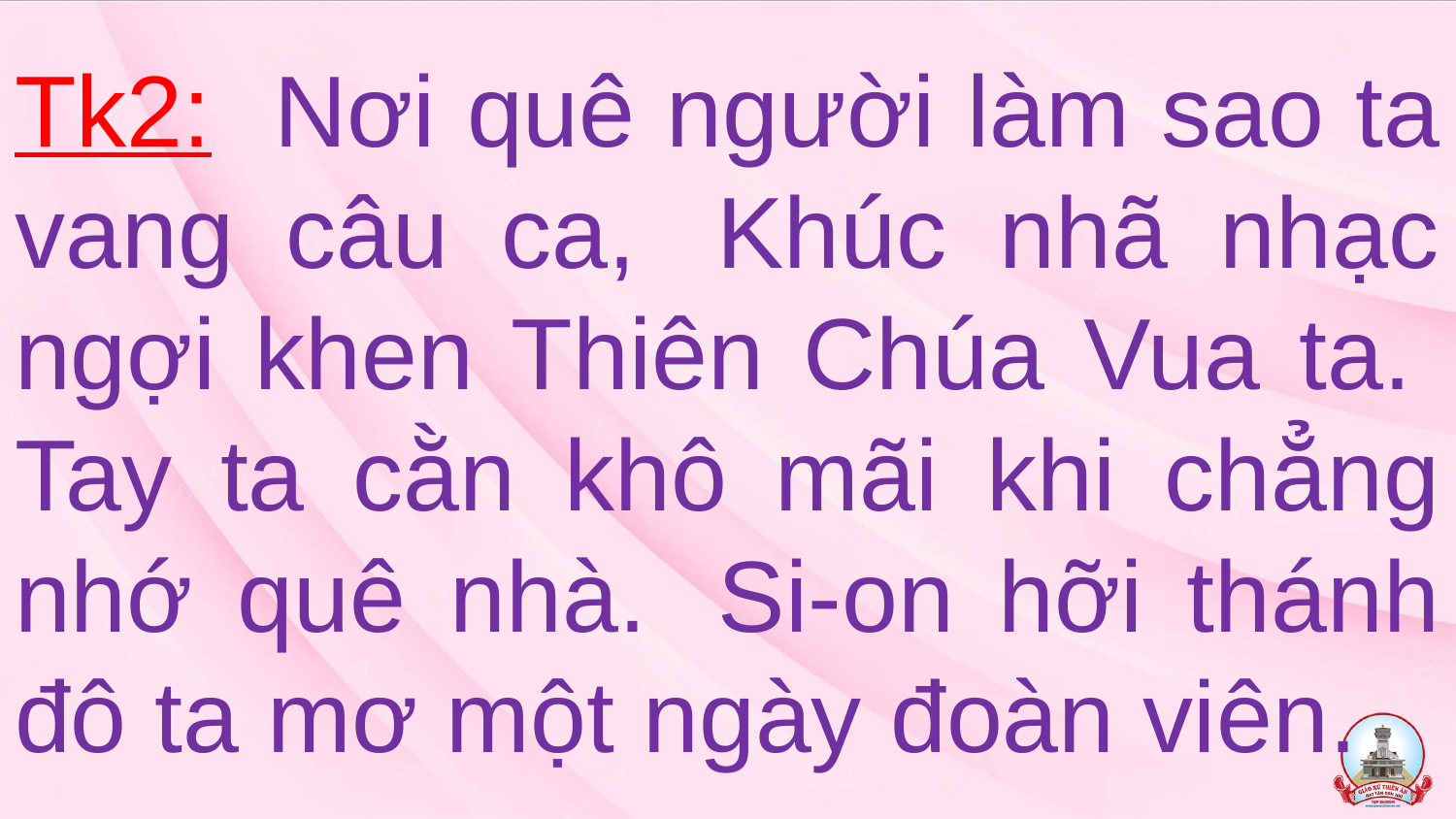

# Tk2:  Nơi quê người làm sao ta vang câu ca,  Khúc nhã nhạc ngợi khen Thiên Chúa Vua ta.  Tay ta cằn khô mãi khi chẳng nhớ quê nhà.  Si-on hỡi thánh đô ta mơ một ngày đoàn viên.